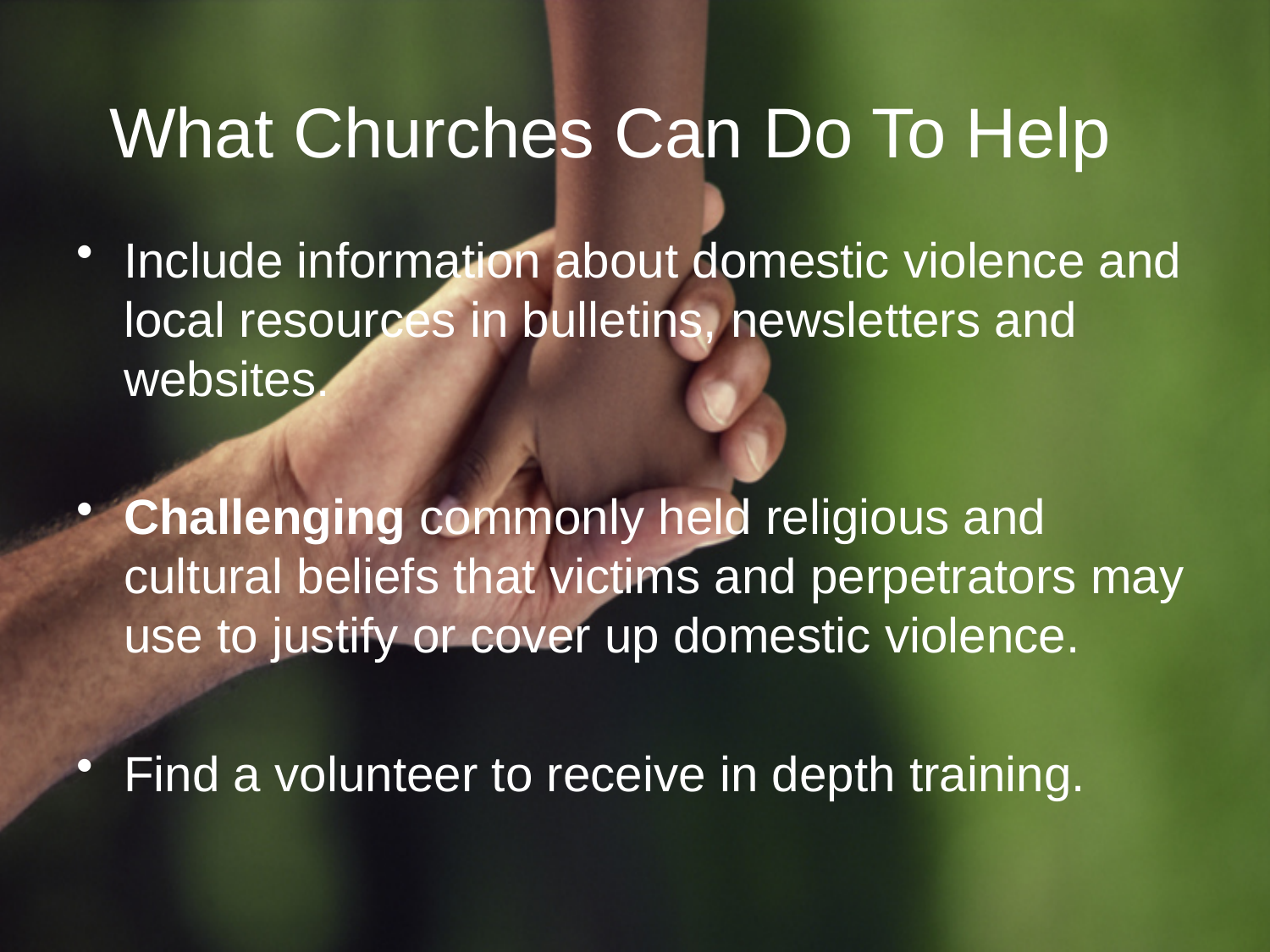

# What Churches Can Do To Help
Include information about domestic violence and local resources in bulletins, newsletters and websites.

Challenging commonly held religious and cultural beliefs that victims and perpetrators may use to justify or cover up domestic violence.

Find a volunteer to receive in depth training.